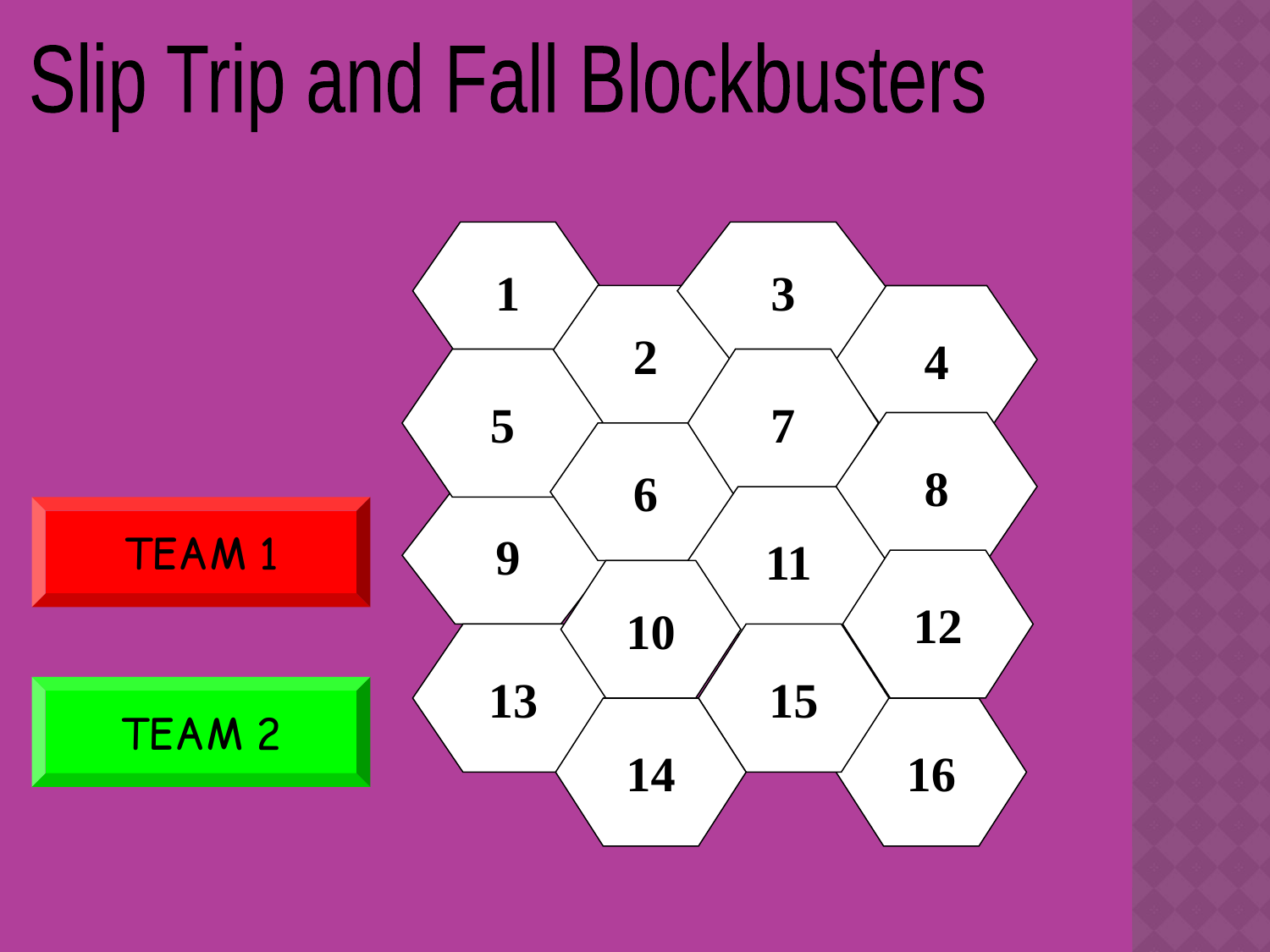

Slip Trip and Fall Blockbusters
1
3
2
4
5
7
8
6
9
11
TEAM 1
12
10
13
15
TEAM 2
14
16